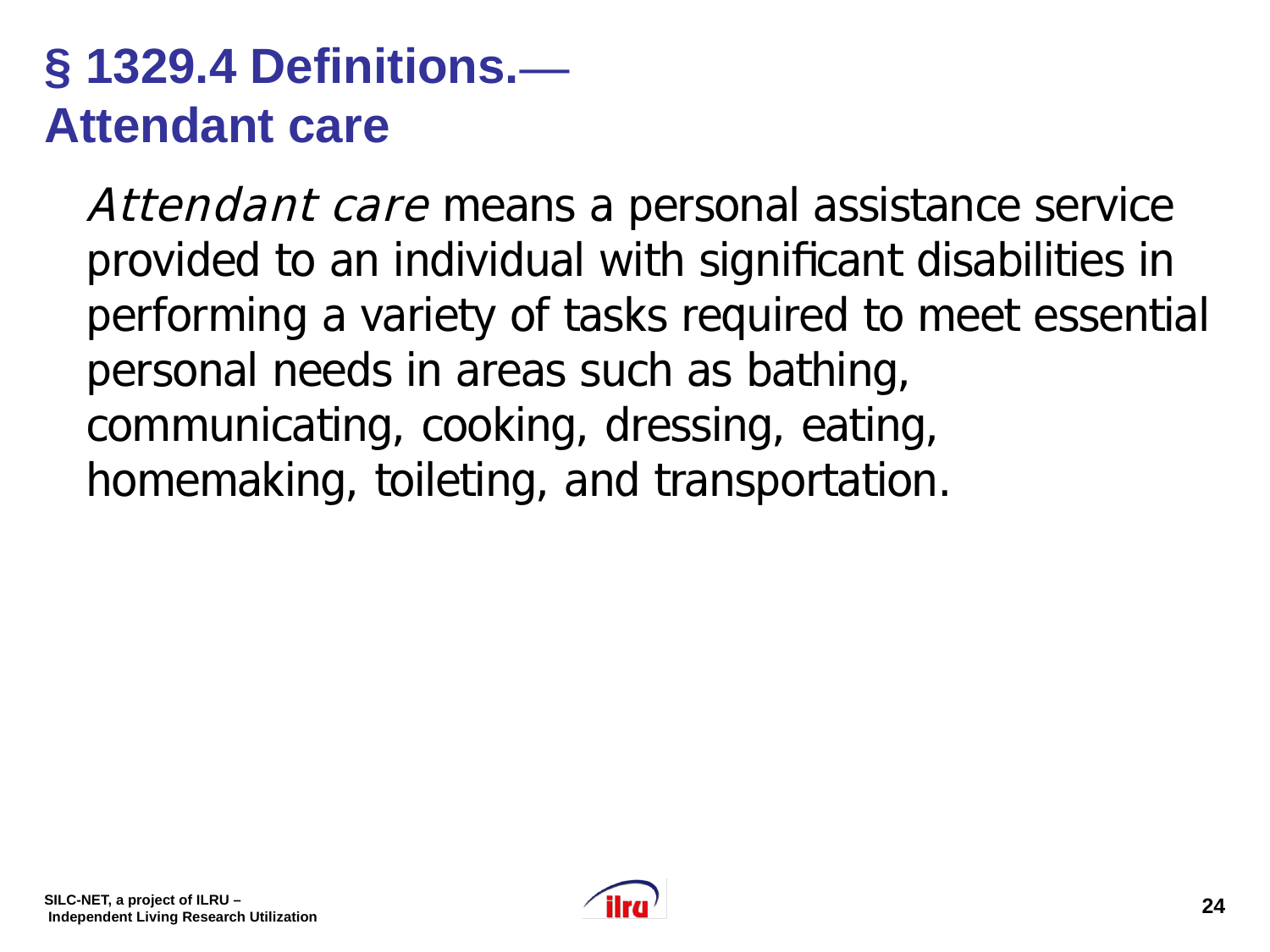

# § 1329.4 Definitions.― Attendant care
Attendant care means a personal assistance service provided to an individual with significant disabilities in performing a variety of tasks required to meet essential personal needs in areas such as bathing, communicating, cooking, dressing, eating, homemaking, toileting, and transportation.

24